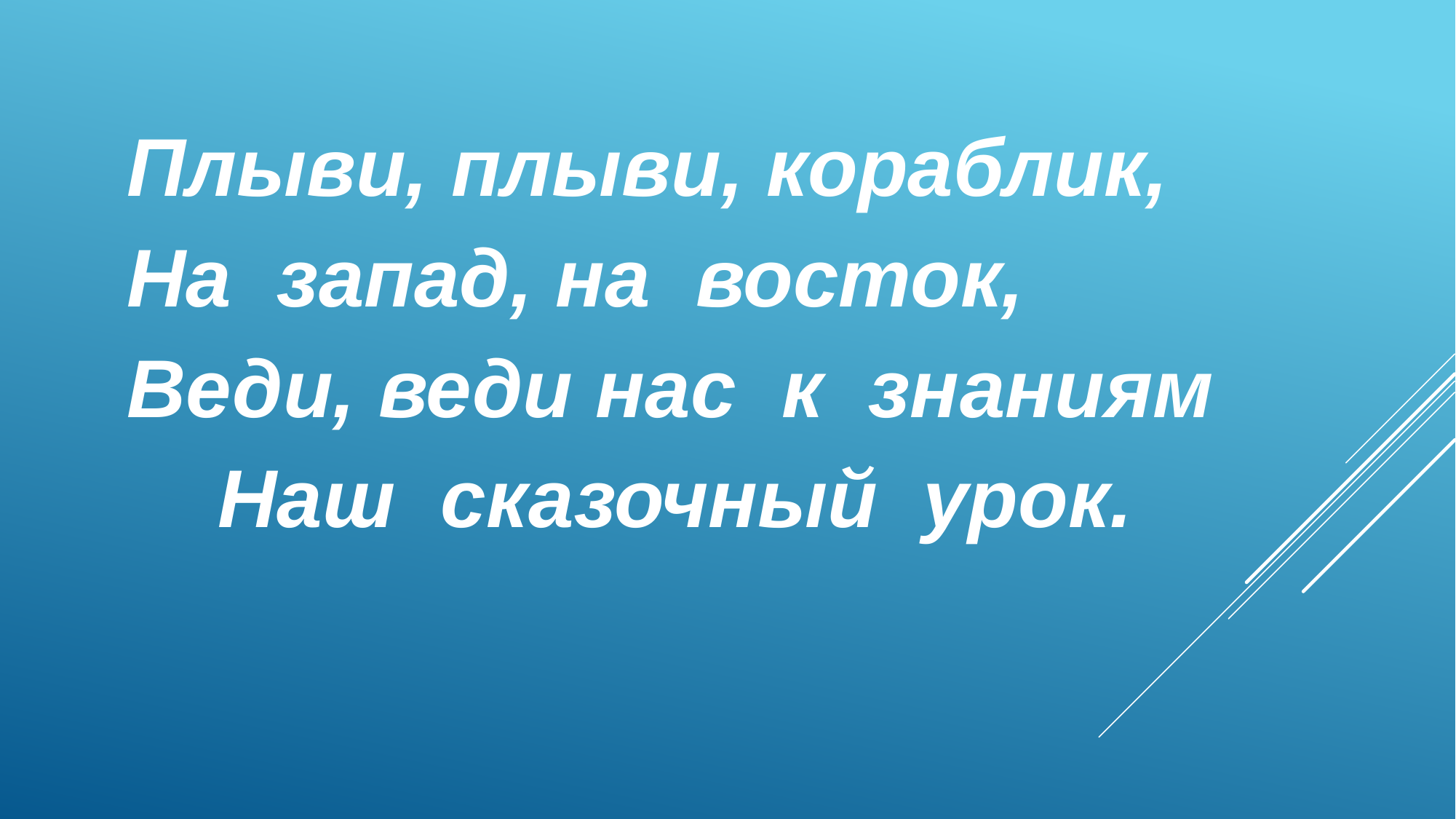

Плыви, плыви, кораблик,
 На  запад, на  восток,
 Веди, веди нас  к  знаниям
     Наш  сказочный  урок.